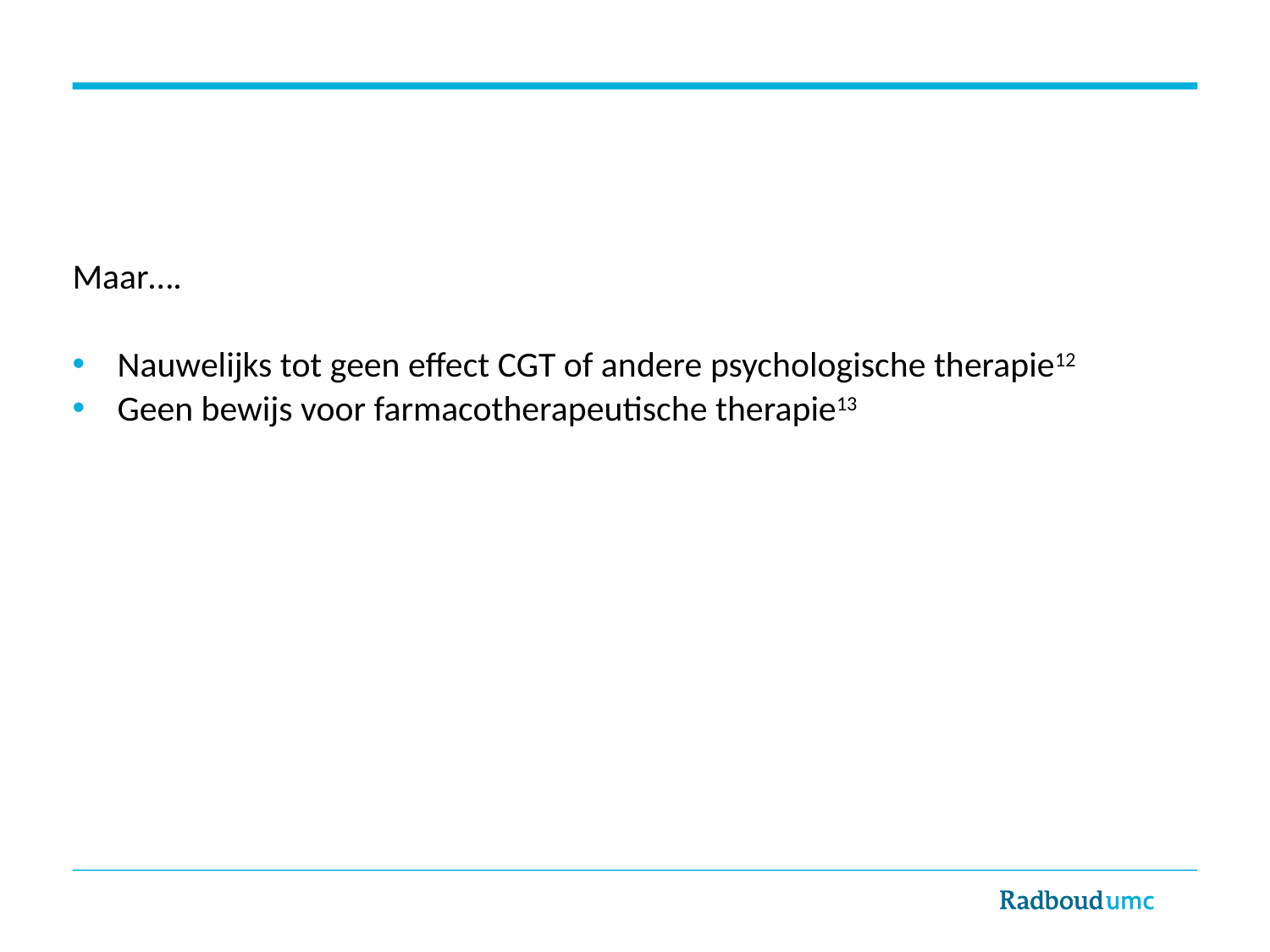

#
Maar….

Nauwelijks tot geen effect CGT of andere psychologische therapie12
Geen bewijs voor farmacotherapeutische therapie13